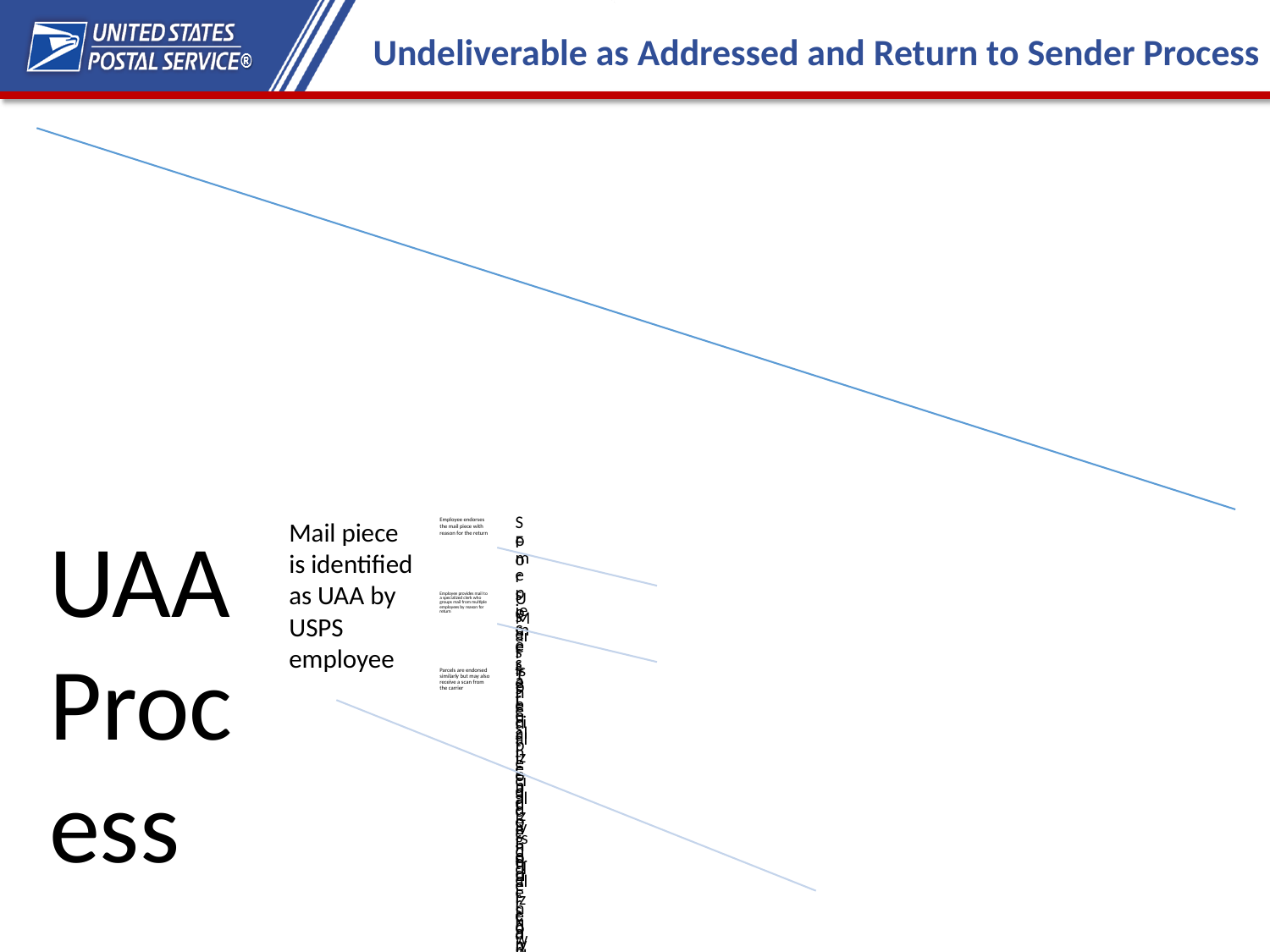

Undeliverable as Addressed and Return to Sender Process
UAA Process
Mail piece is identified as UAA by USPS employee
Employee endorses the mail piece with reason for the return
Employee provides mail to a specialized clerk who groups mail from multiple employees by reason for return
Parcels are endorsed similarly but may also receive a scan from the carrier
Undeliverable as Addressed